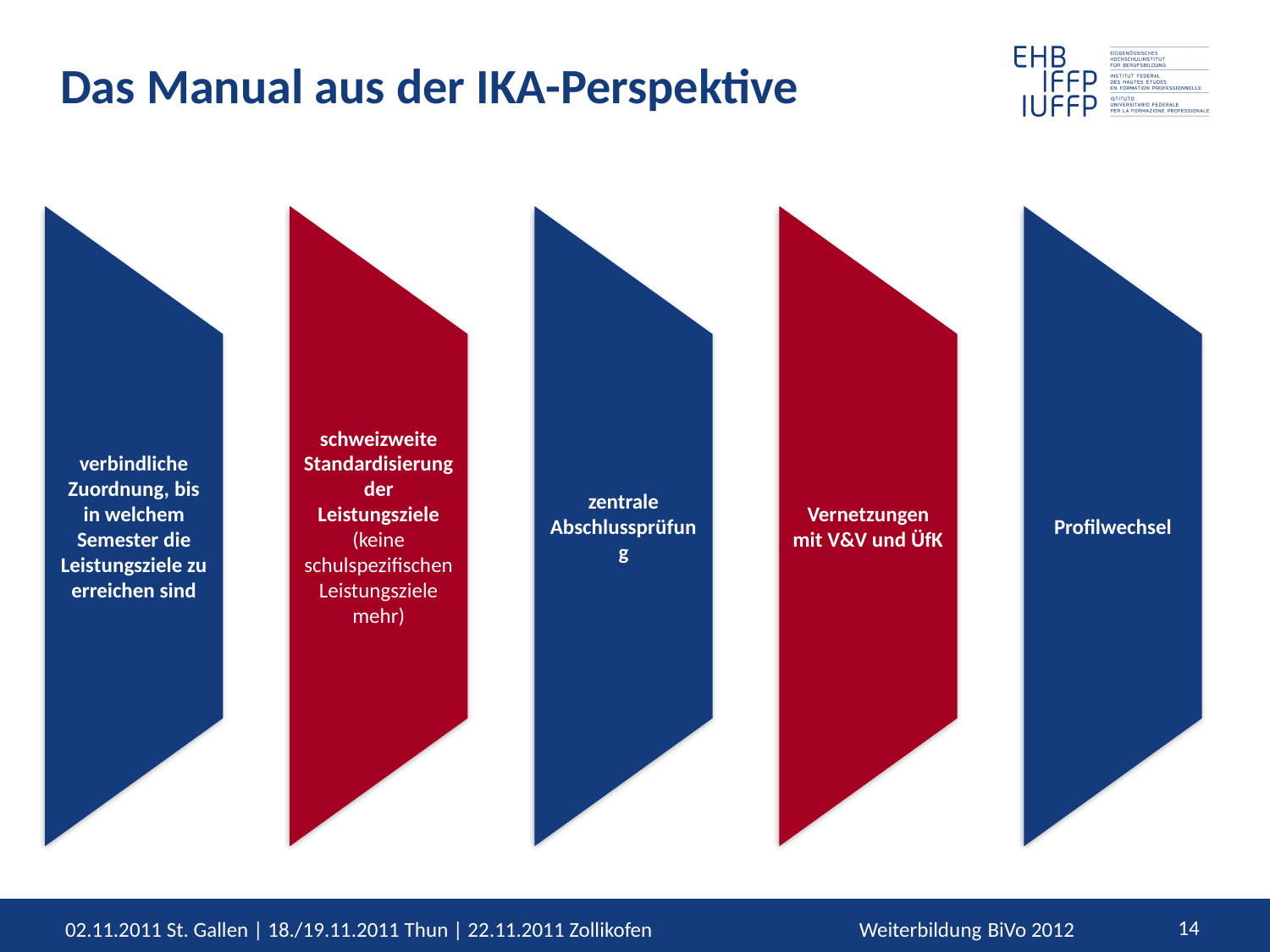

# Das Manual aus der IKA-Perspektive
verbindliche Zuordnung, bis in welchem Semester die Leistungsziele zu erreichen sind
zentrale Abschlussprüfung
Vernetzungen mit V&V und ÜfK
Profilwechsel
schweizweite Standardisierung der Leistungsziele (keine schulspezifischen Leistungsziele mehr)